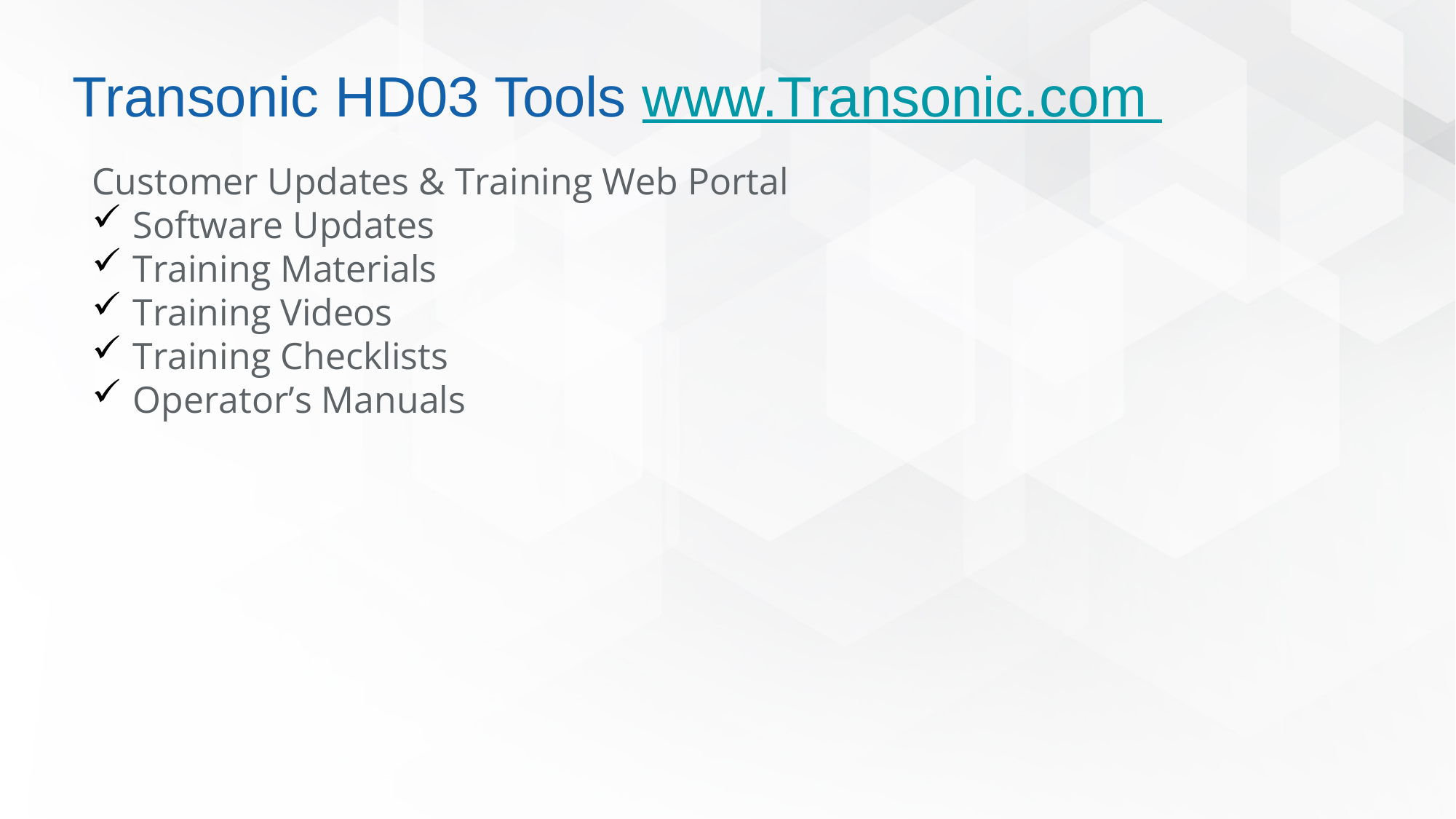

# Transonic HD03 Tools www.Transonic.com
Customer Updates & Training Web Portal
Software Updates
Training Materials
Training Videos
Training Checklists
Operator’s Manuals